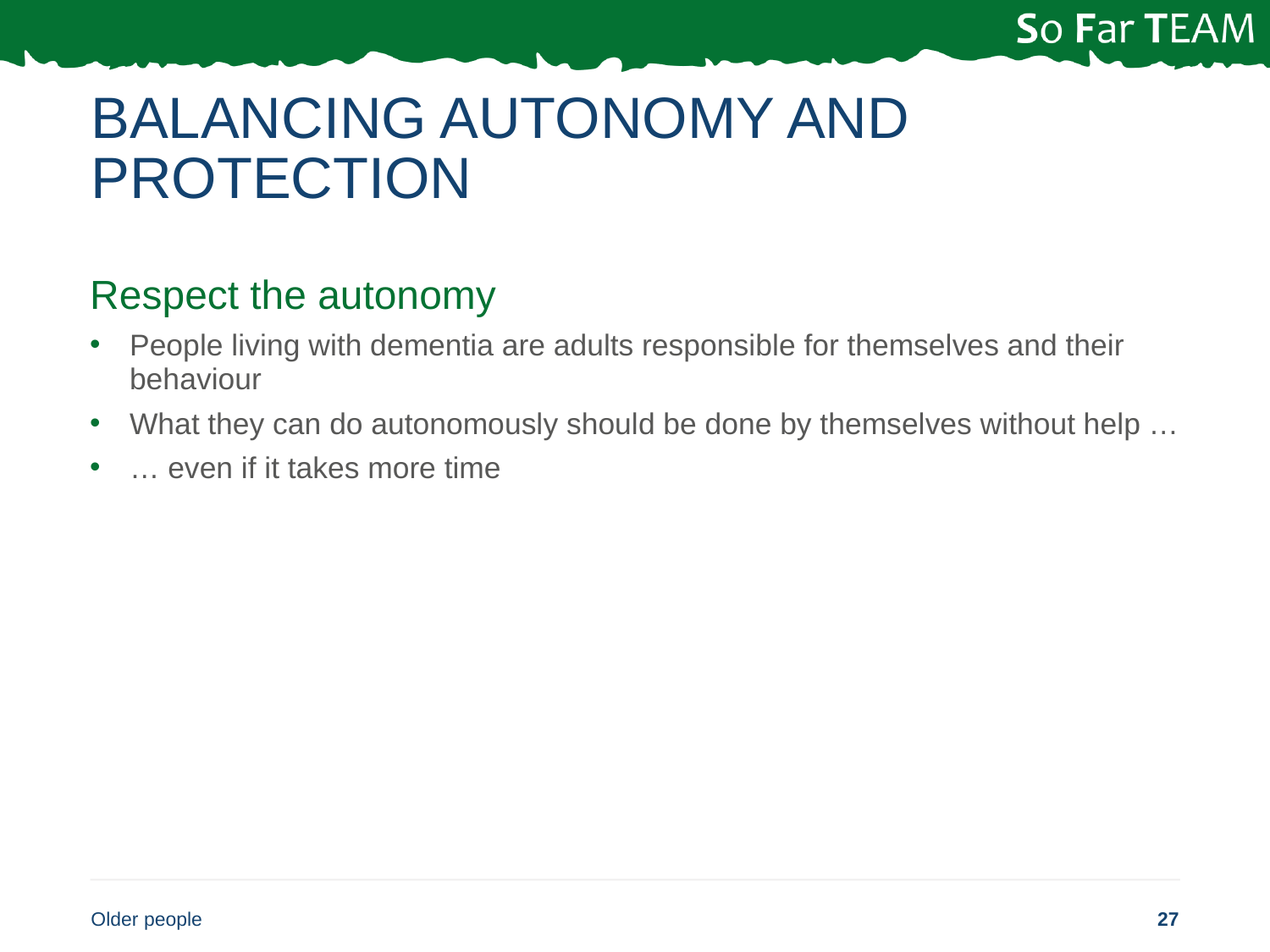

# Balancing autonomy and protection

Respect the autonomy
People living with dementia are adults responsible for themselves and their behaviour
What they can do autonomously should be done by themselves without help …
… even if it takes more time
Older people
27